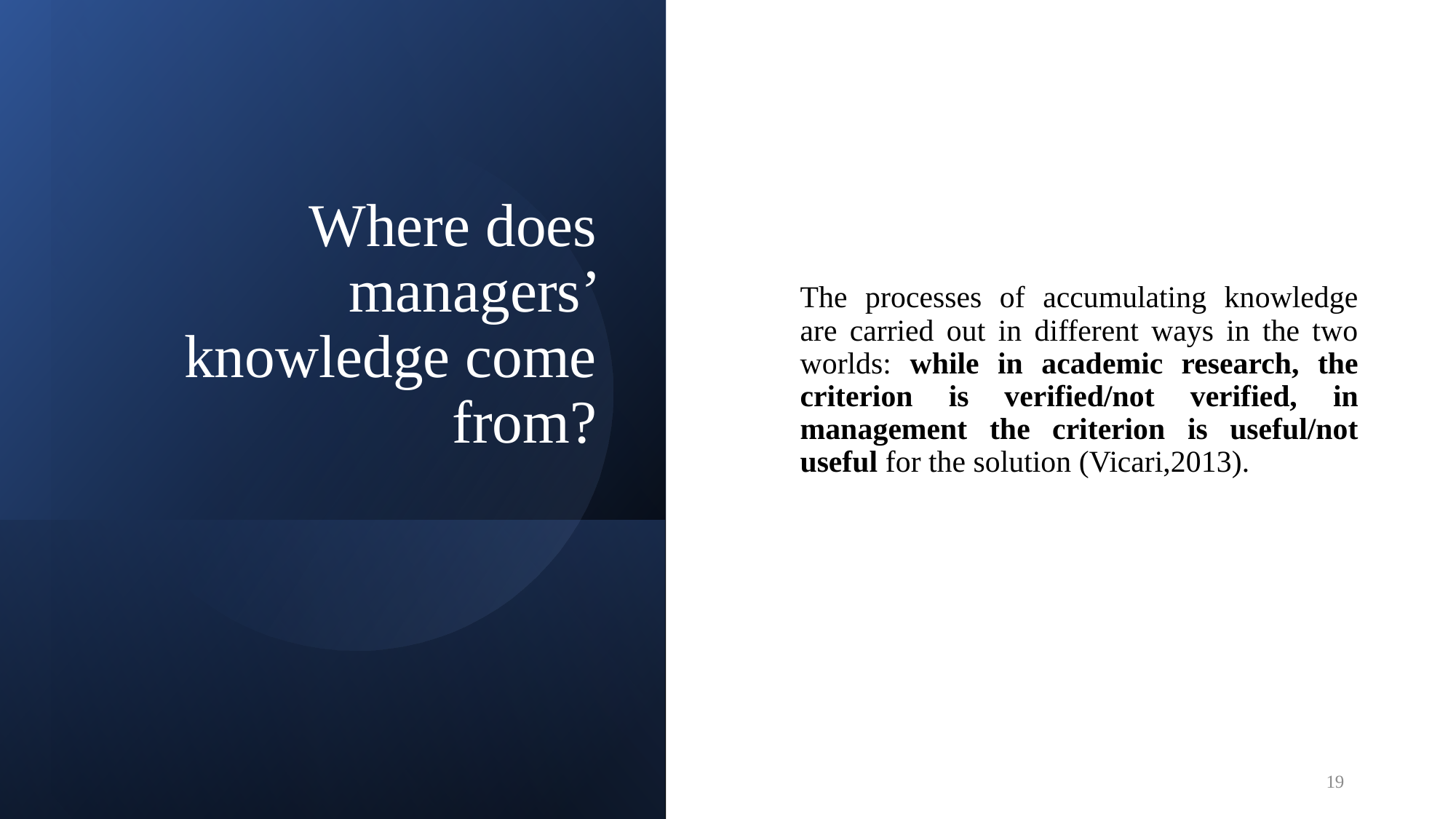

The processes of accumulating knowledge are carried out in different ways in the two worlds: while in academic research, the criterion is verified/not verified, in management the criterion is useful/not useful for the solution (Vicari,2013).
# Where does managers’ knowledge come from?

19